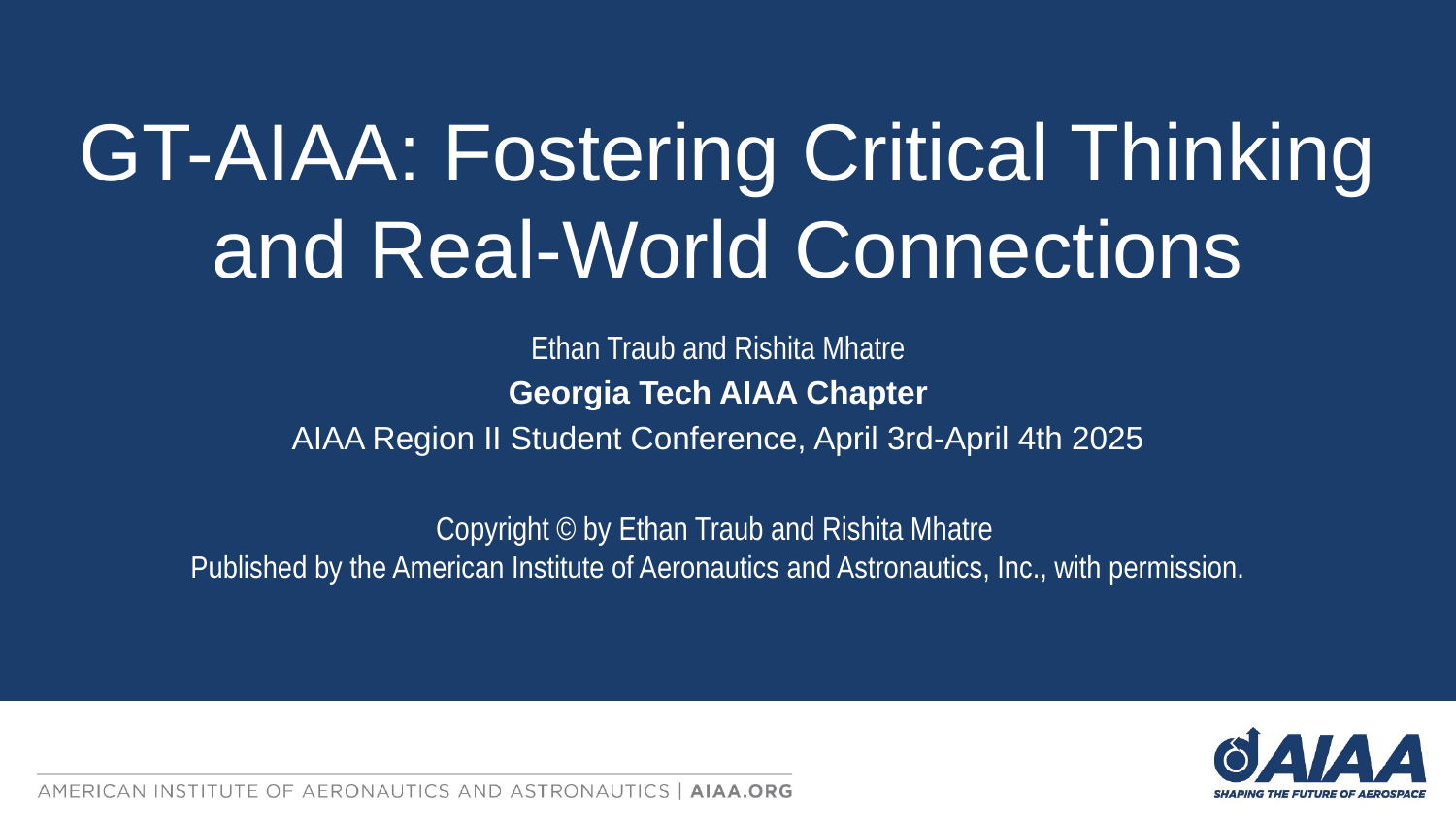

GT-AIAA: Fostering Critical Thinking and Real-World Connections
Ethan Traub and Rishita Mhatre
Georgia Tech AIAA Chapter
AIAA Region II Student Conference, April 3rd-April 4th 2025

Copyright © by Ethan Traub and Rishita Mhatre
Published by the American Institute of Aeronautics and Astronautics, Inc., with permission.